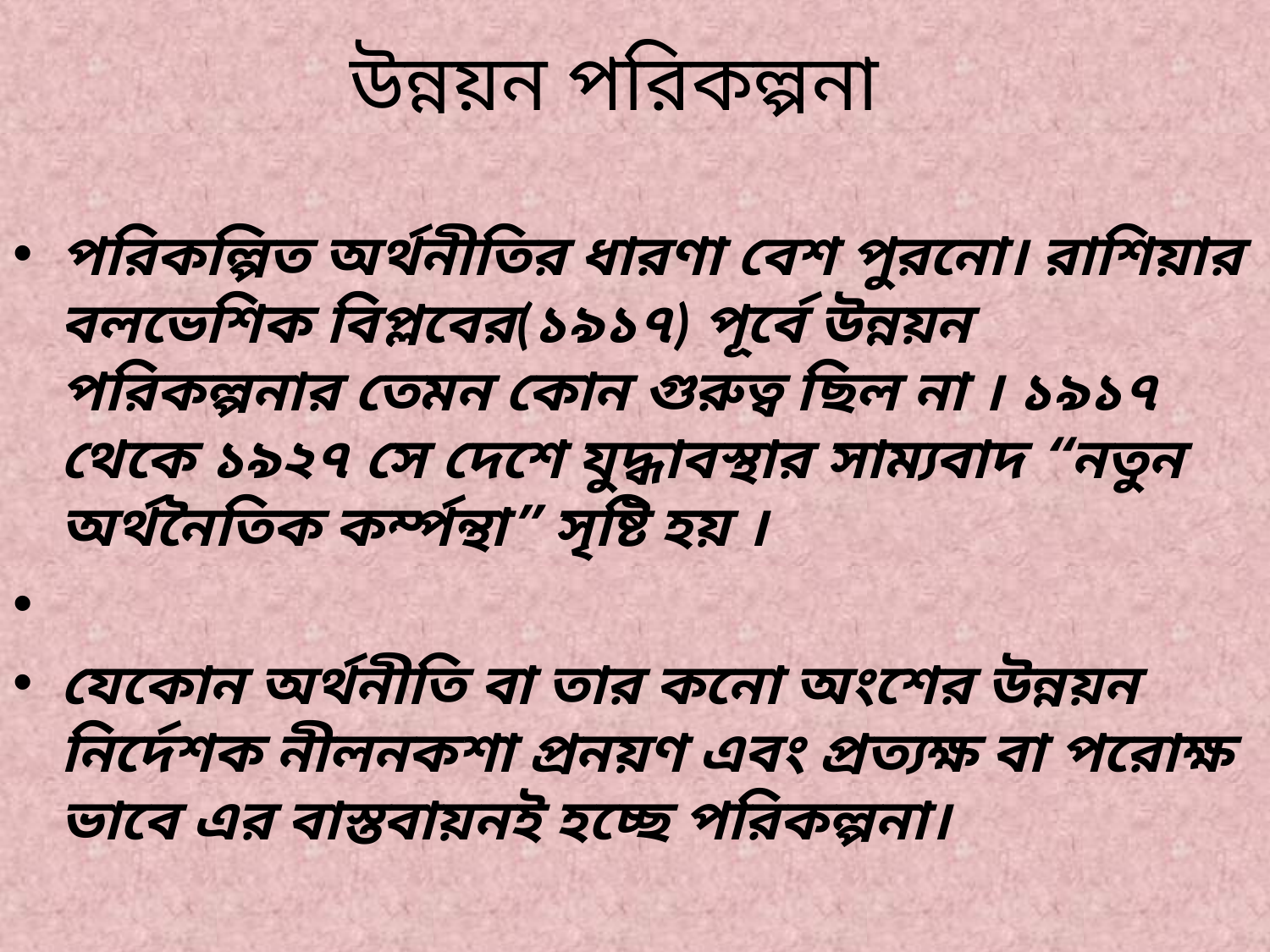

# উন্নয়ন পরিকল্পনা

পরিকল্পিত অর্থনীতির ধারণা বেশ পুরনো। রাশিয়ার বলভেশিক বিপ্লবের(১৯১৭) পূর্বে উন্নয়ন পরিকল্পনার তেমন কোন গুরুত্ব ছিল না । ১৯১৭ থেকে ১৯২৭ সে দেশে যুদ্ধাবস্থার সাম্যবাদ “নতুন অর্থনৈতিক কর্ম্পন্থা” সৃষ্টি হয় ।

যেকোন অর্থনীতি বা তার কনো অংশের উন্নয়ন নির্দেশক নীলনকশা প্রনয়ণ এবং প্রত্যক্ষ বা পরোক্ষ ভাবে এর বাস্তবায়নই হচ্ছে পরিকল্পনা।